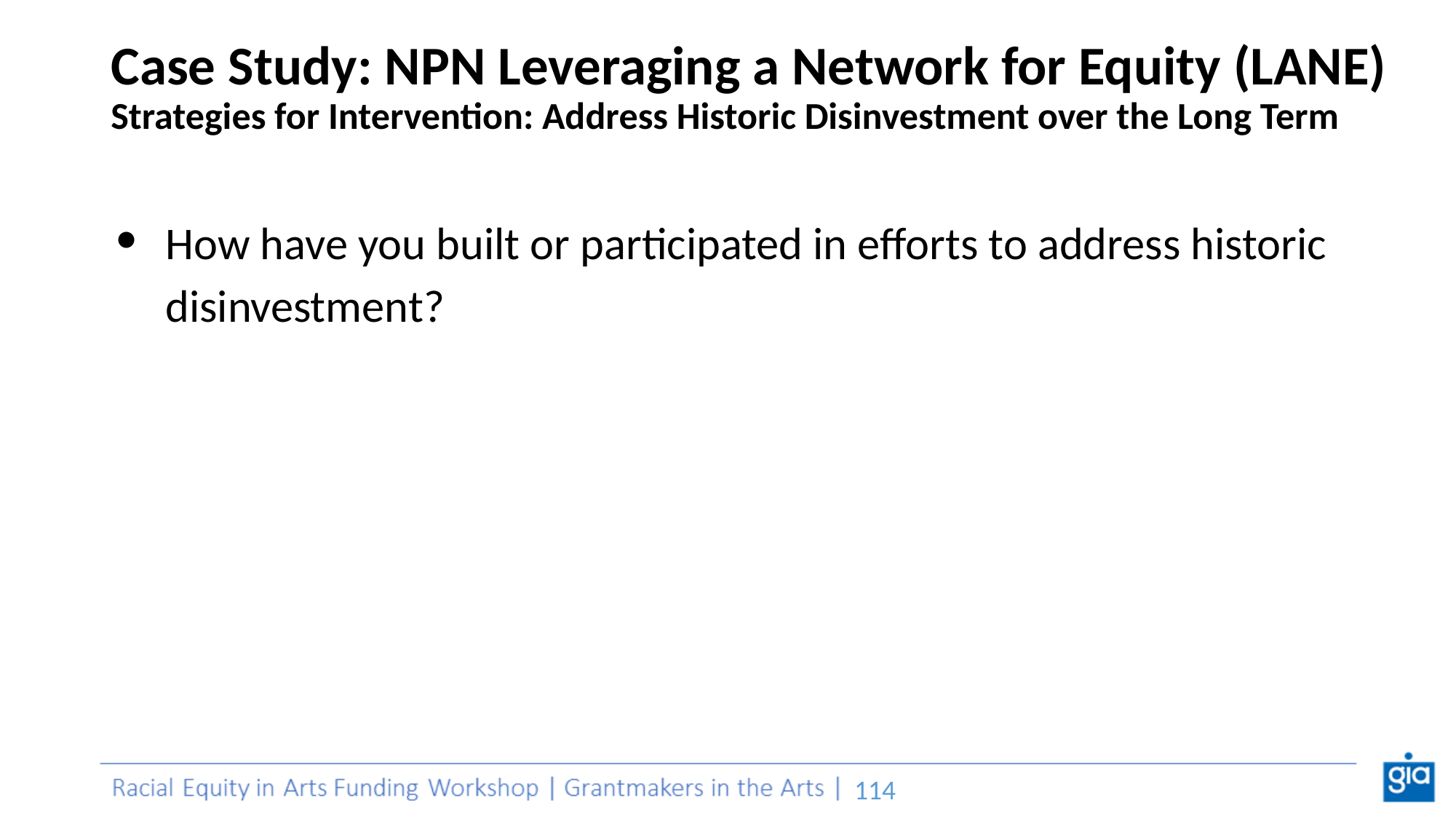

# Case Study: NPN Leveraging a Network for Equity (LANE) Strategies for Intervention: Address Historic Disinvestment over the Long Term
How have you built or participated in efforts to address historic disinvestment?

114